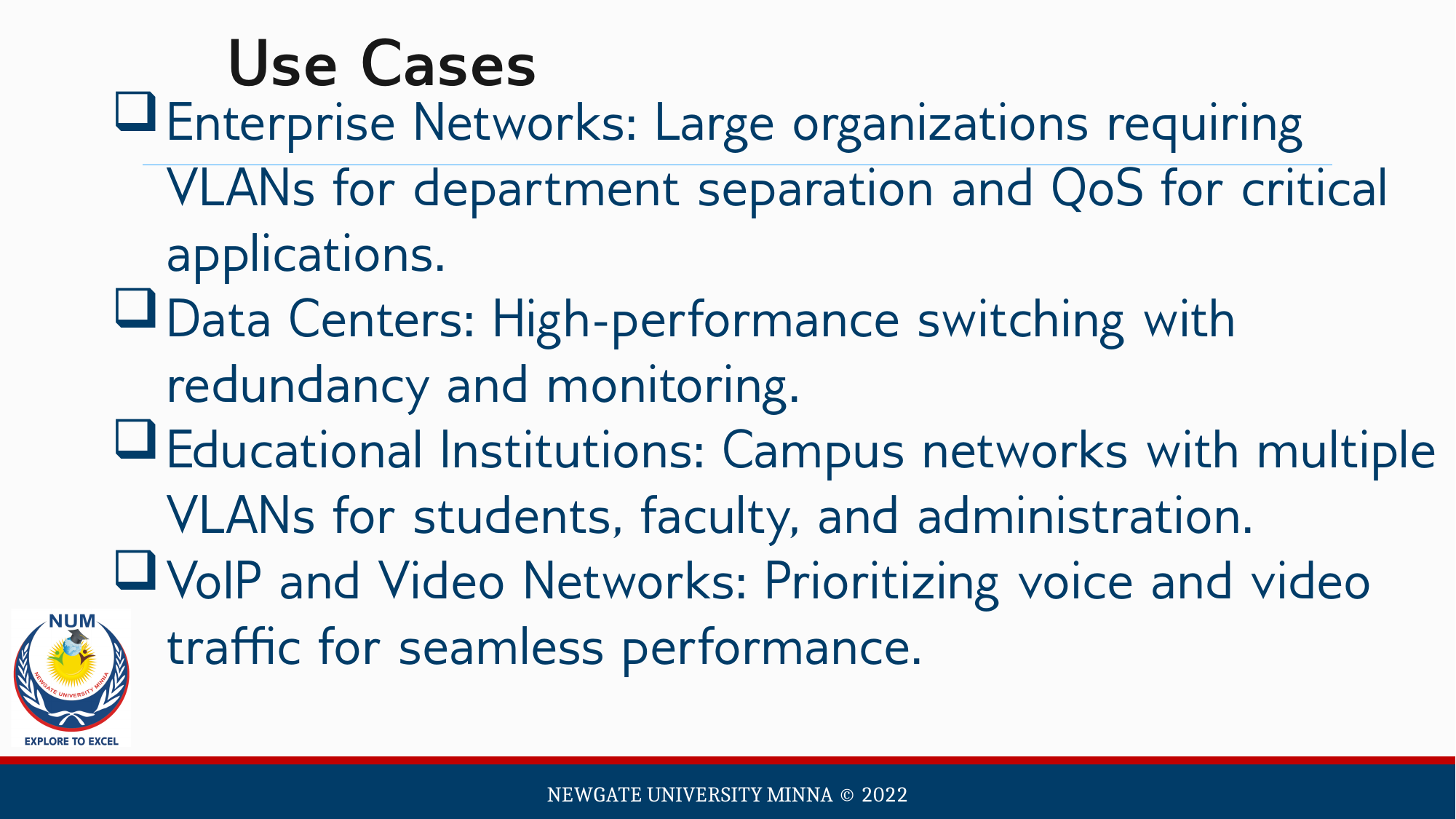

Use Cases

Enterprise Networks: Large organizations requiring VLANs for department separation and QoS for critical applications.
Data Centers: High-performance switching with redundancy and monitoring.
Educational Institutions: Campus networks with multiple VLANs for students, faculty, and administration.
VoIP and Video Networks: Prioritizing voice and video traffic for seamless performance.
Newgate university minna ©️ 2022